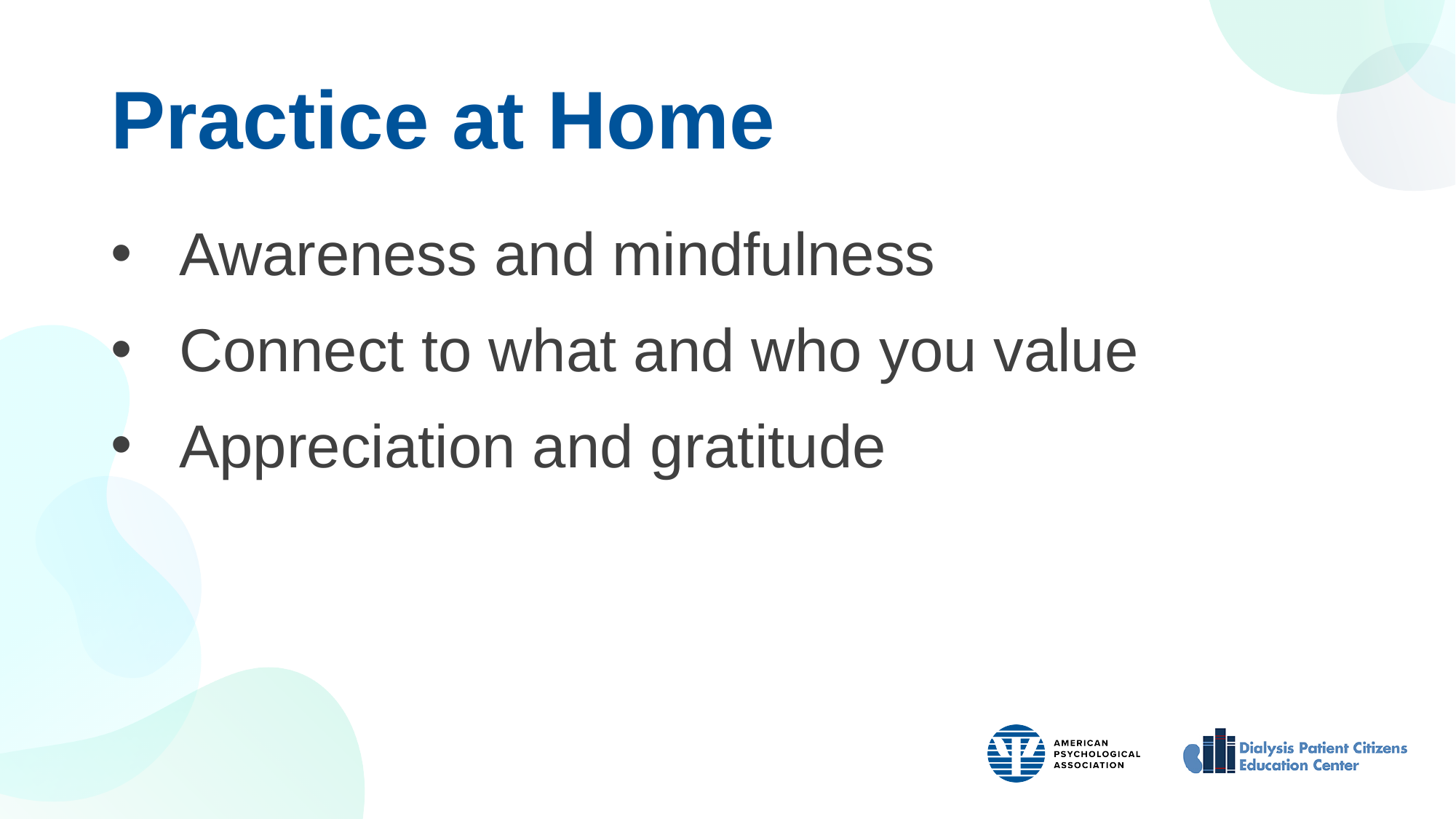

# Practice at Home
Awareness and mindfulness
Connect to what and who you value
Appreciation and gratitude